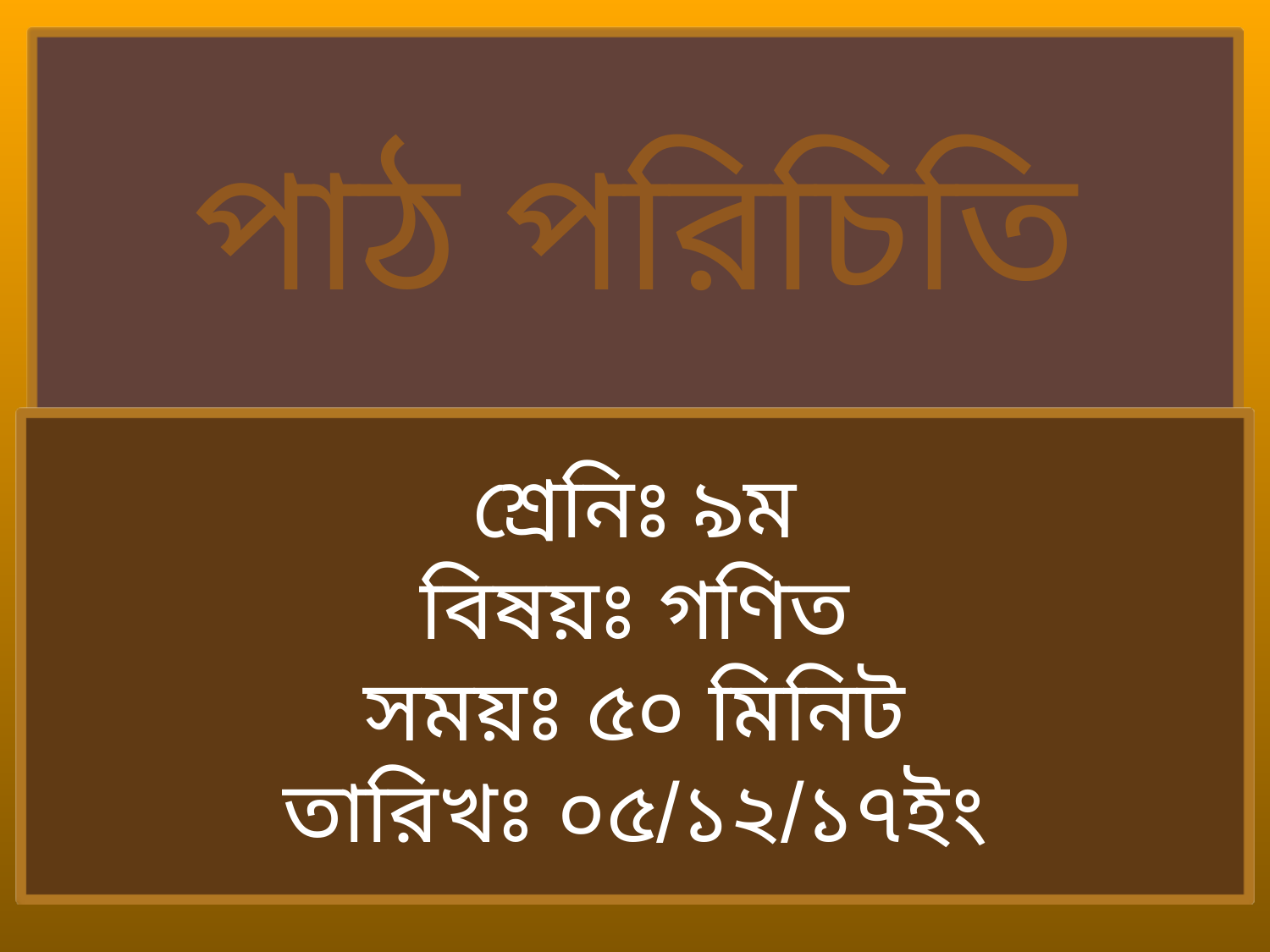

পাঠ পরিচিতি
শ্রেনিঃ ৯ম
বিষয়ঃ গণিত
সময়ঃ ৫০ মিনিট
তারিখঃ ০৫/১২/১৭ইং